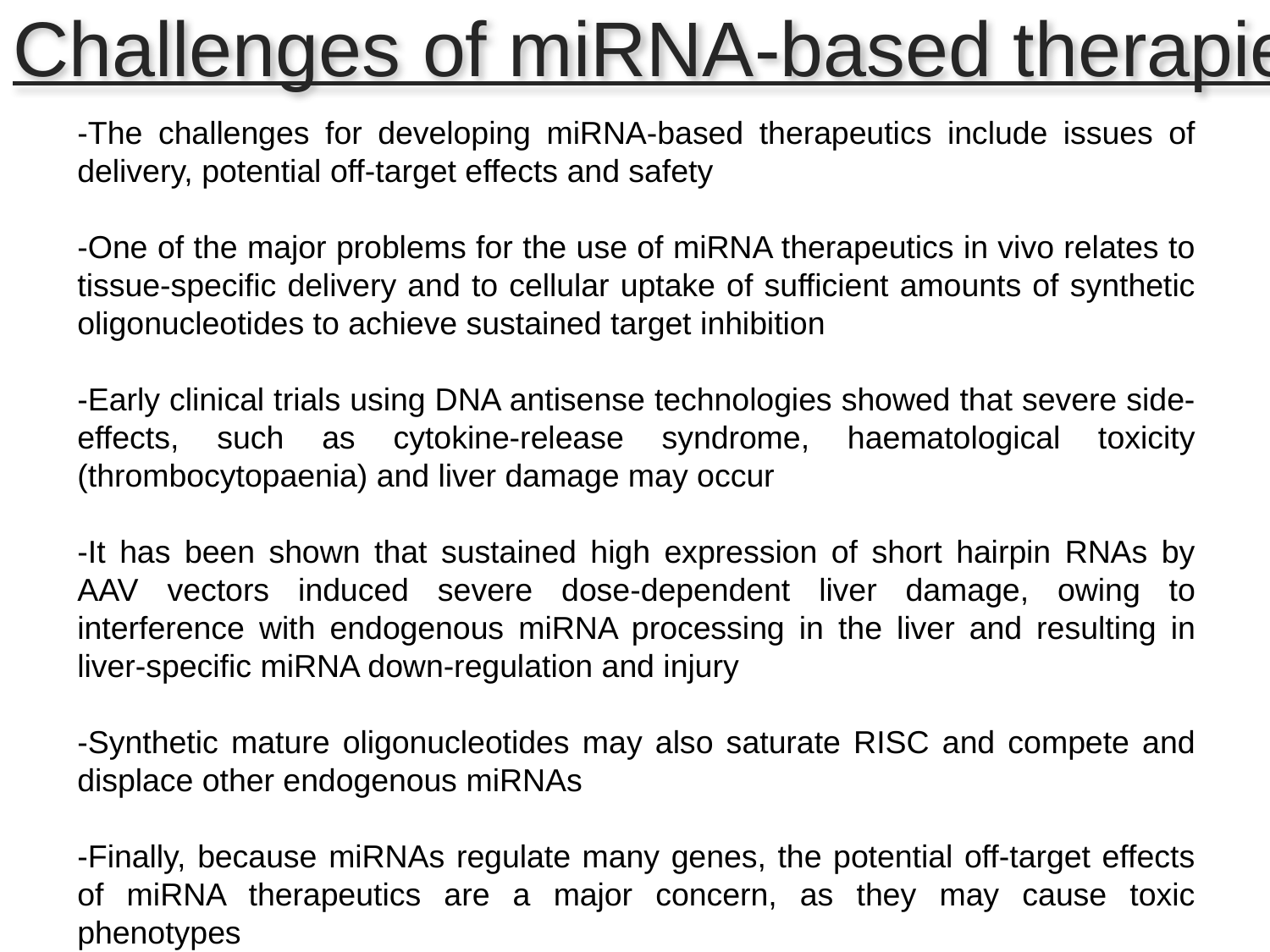

Challenges of miRNA-based therapies-
-The challenges for developing miRNA-based therapeutics include issues of delivery, potential off-target effects and safety

-One of the major problems for the use of miRNA therapeutics in vivo relates to tissue-specific delivery and to cellular uptake of sufficient amounts of synthetic oligonucleotides to achieve sustained target inhibition

-Early clinical trials using DNA antisense technologies showed that severe side-effects, such as cytokine-release syndrome, haematological toxicity (thrombocytopaenia) and liver damage may occur

-It has been shown that sustained high expression of short hairpin RNAs by AAV vectors induced severe dose-dependent liver damage, owing to interference with endogenous miRNA processing in the liver and resulting in liver-specific miRNA down-regulation and injury

-Synthetic mature oligonucleotides may also saturate RISC and compete and displace other endogenous miRNAs

-Finally, because miRNAs regulate many genes, the potential off-target effects of miRNA therapeutics are a major concern, as they may cause toxic phenotypes